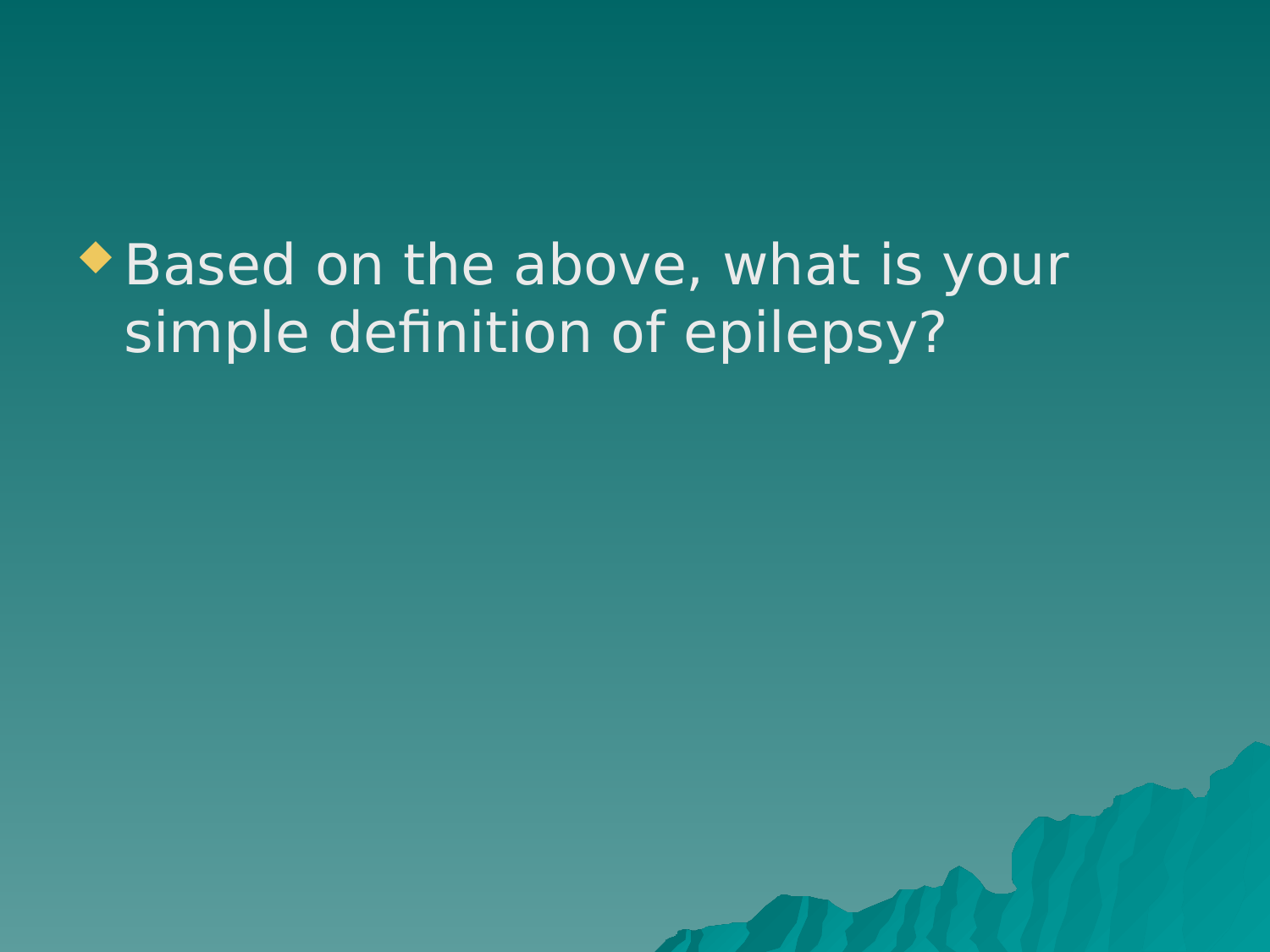

#
Based on the above, what is your simple definition of epilepsy?